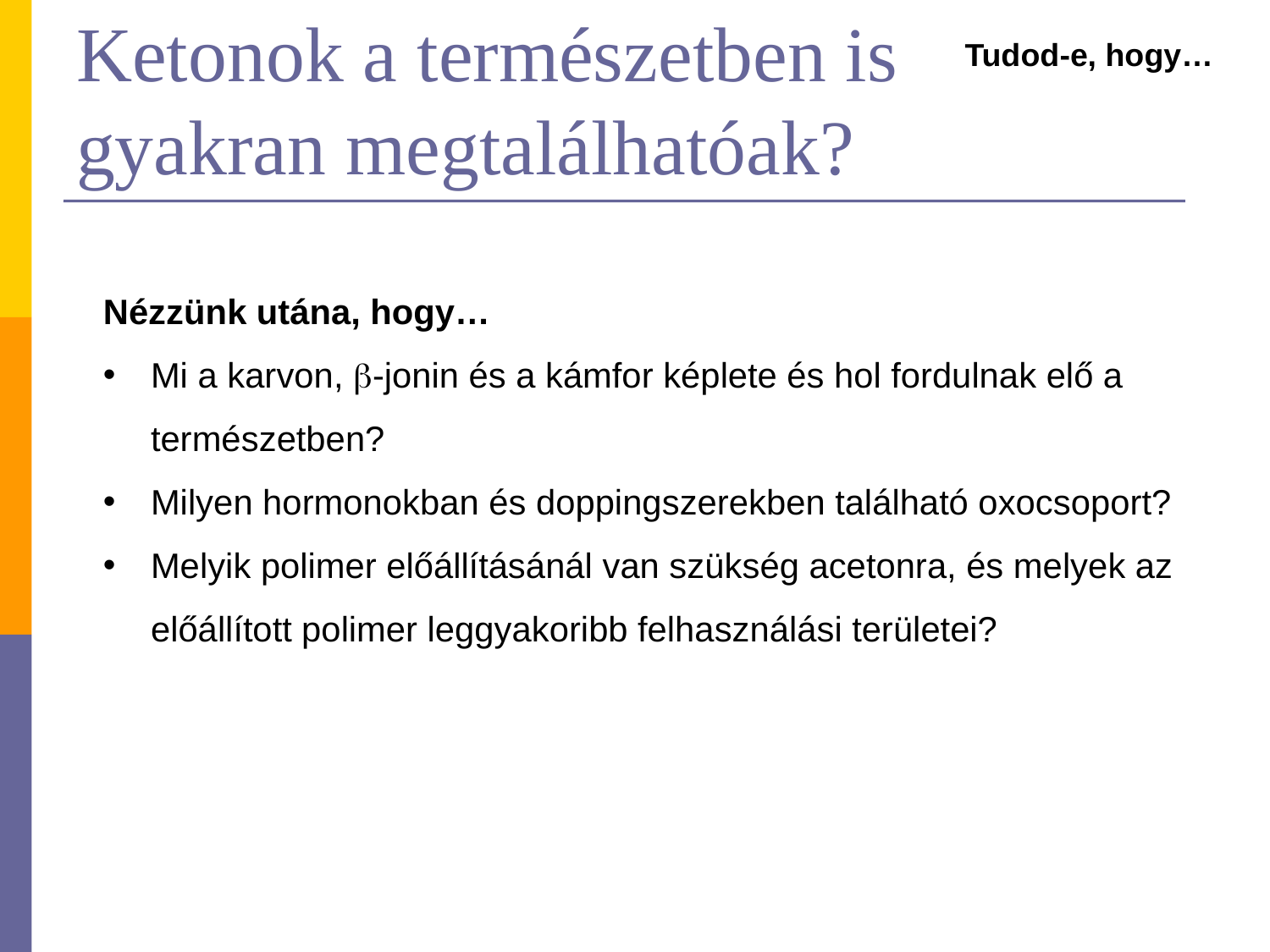

Tudod-e, hogy…
# Ketonok a természetben is gyakran megtalálhatóak?
Nézzünk utána, hogy…
Mi a karvon, β-jonin és a kámfor képlete és hol fordulnak elő a természetben?
Milyen hormonokban és doppingszerekben található oxocsoport?
Melyik polimer előállításánál van szükség acetonra, és melyek az előállított polimer leggyakoribb felhasználási területei?